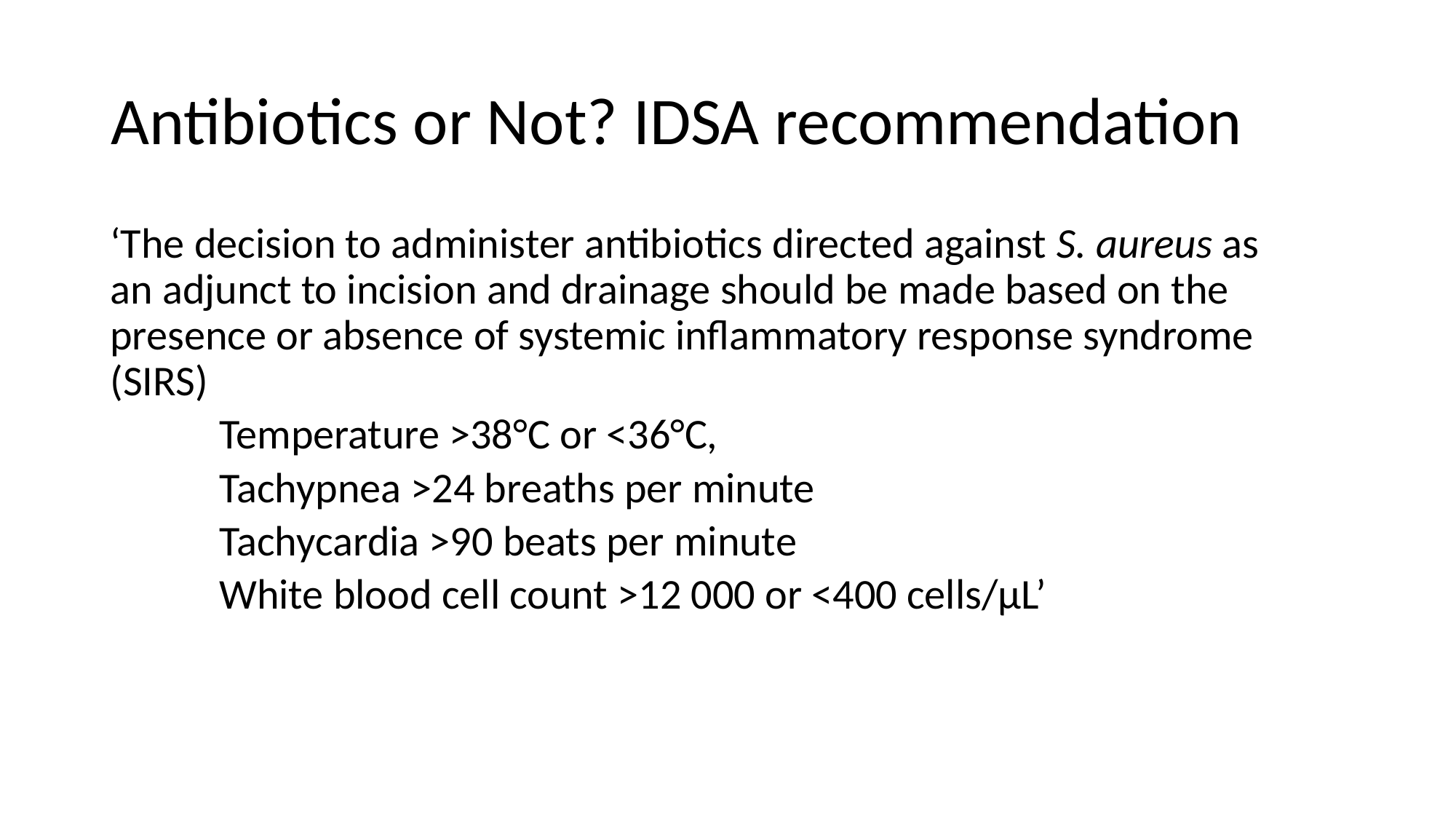

# Antibiotics or Not? IDSA recommendation
‘The decision to administer antibiotics directed against S. aureus as an adjunct to incision and drainage should be made based on the presence or absence of systemic inflammatory response syndrome (SIRS)
	Temperature >38°C or <36°C,
	Tachypnea >24 breaths per minute
	Tachycardia >90 beats per minute
	White blood cell count >12 000 or <400 cells/µL’